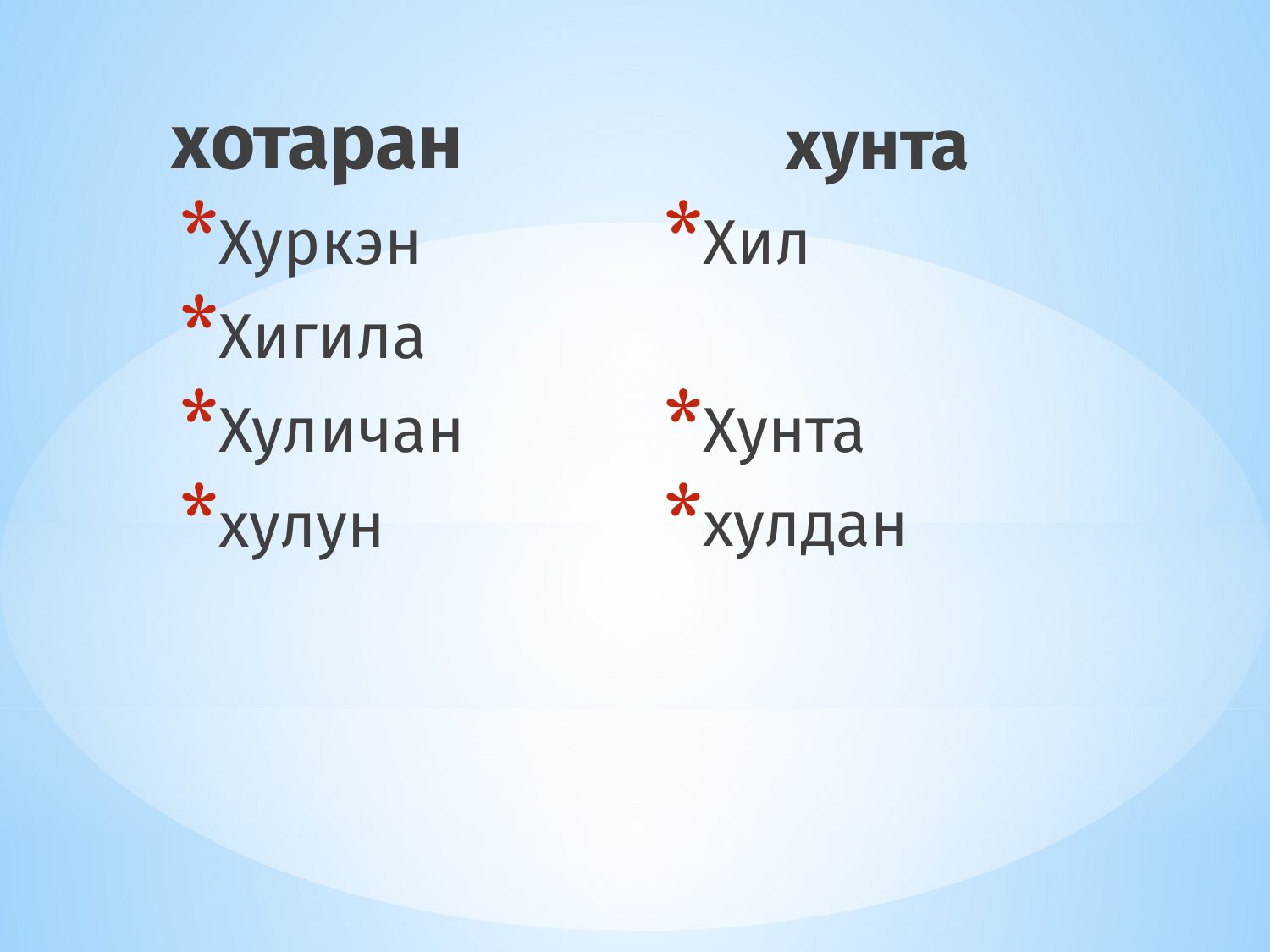

хотаран
хунта
Хил

Хунта
хулдан
Хуркэн
Хигила
Хуличан
хулун
#